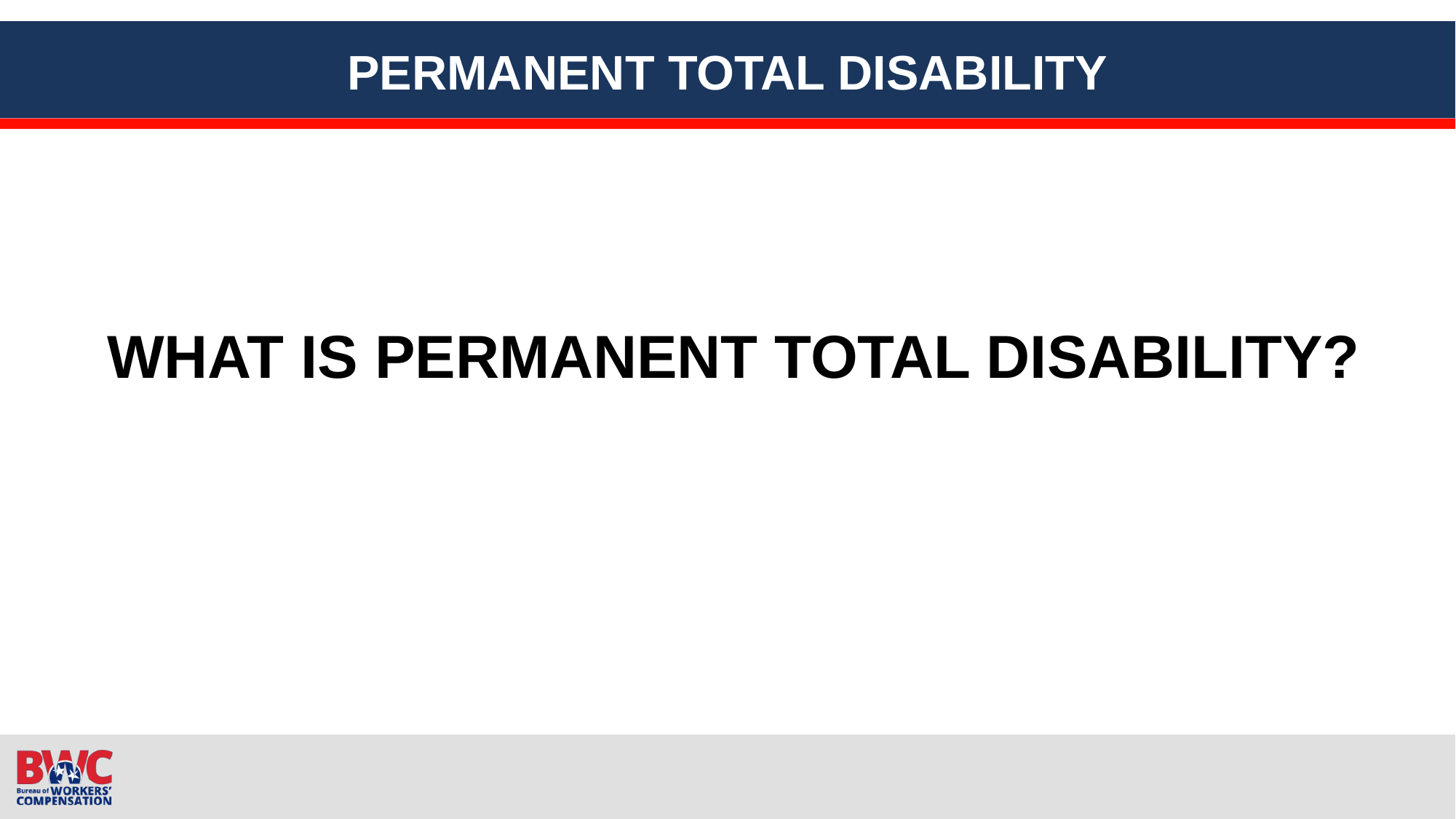

# PERMANENT TOTAL DISABILITY

WHAT IS PERMANENT TOTAL DISABILITY?